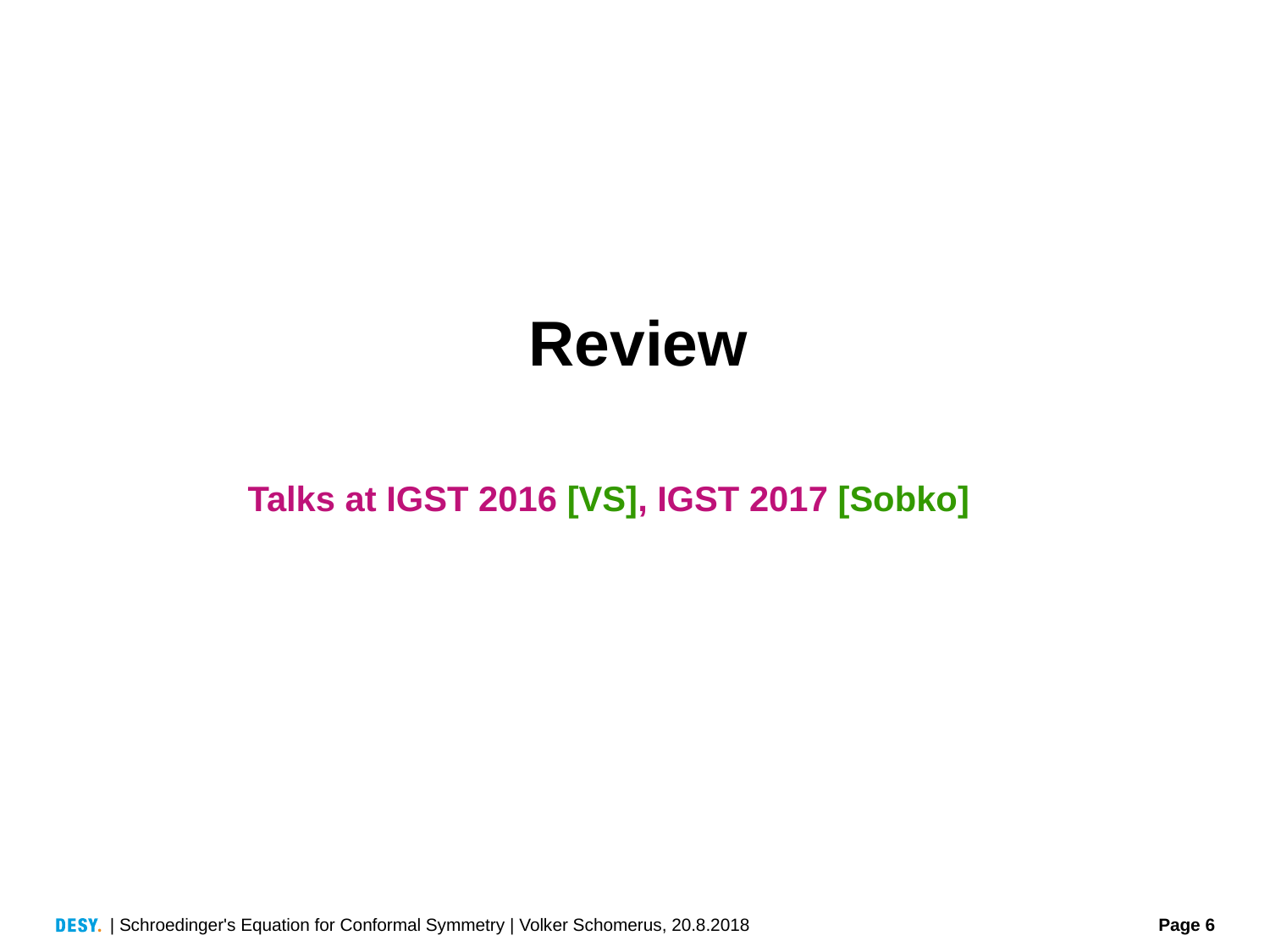

Review
Talks at IGST 2016 [VS], IGST 2017 [Sobko]
| Schroedinger's Equation for Conformal Symmetry | Volker Schomerus, 20.8.2018